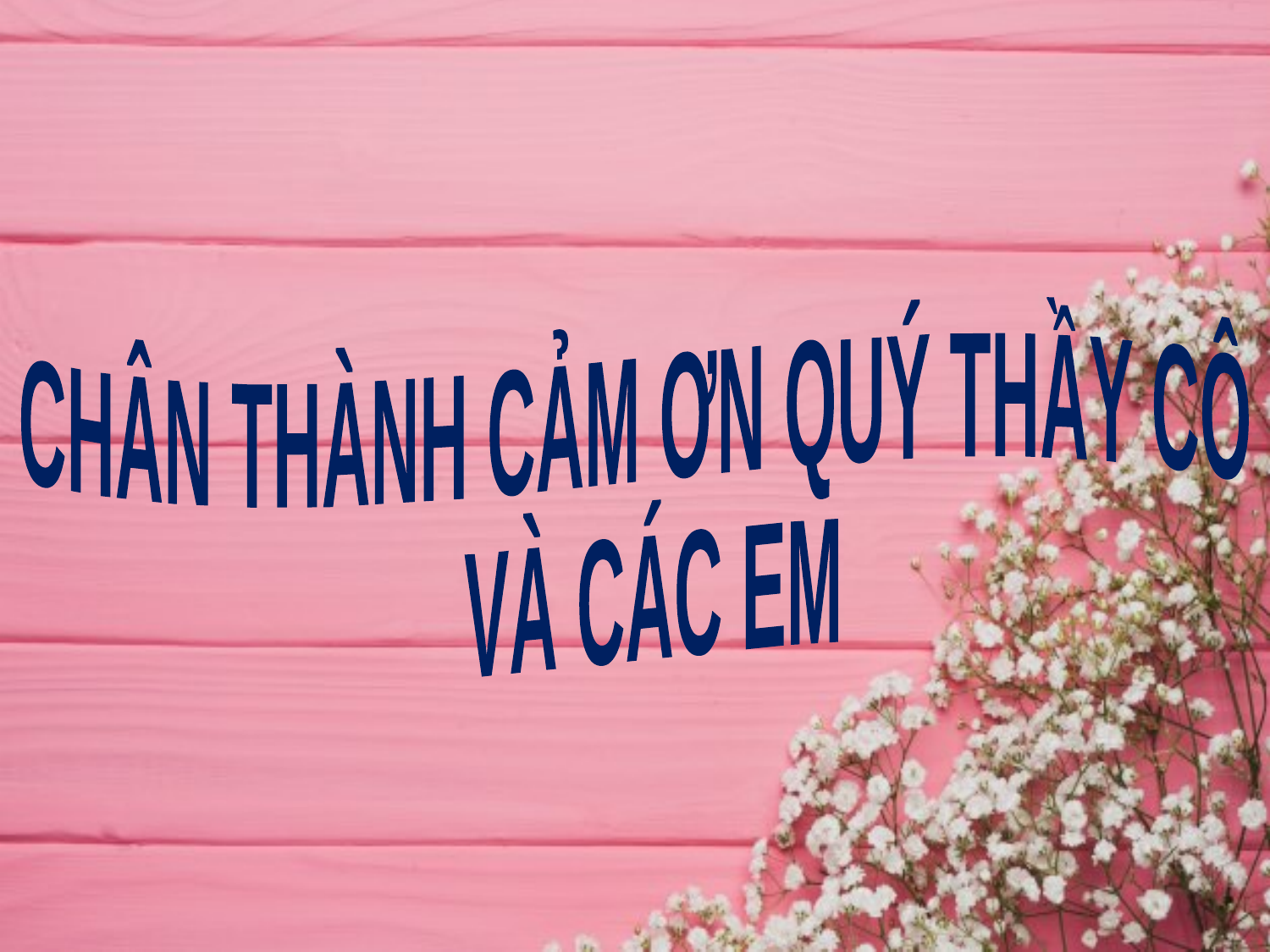

CHÂN THÀNH CẢM ƠN QUÝ THẦY CÔ
 VÀ CÁC EM